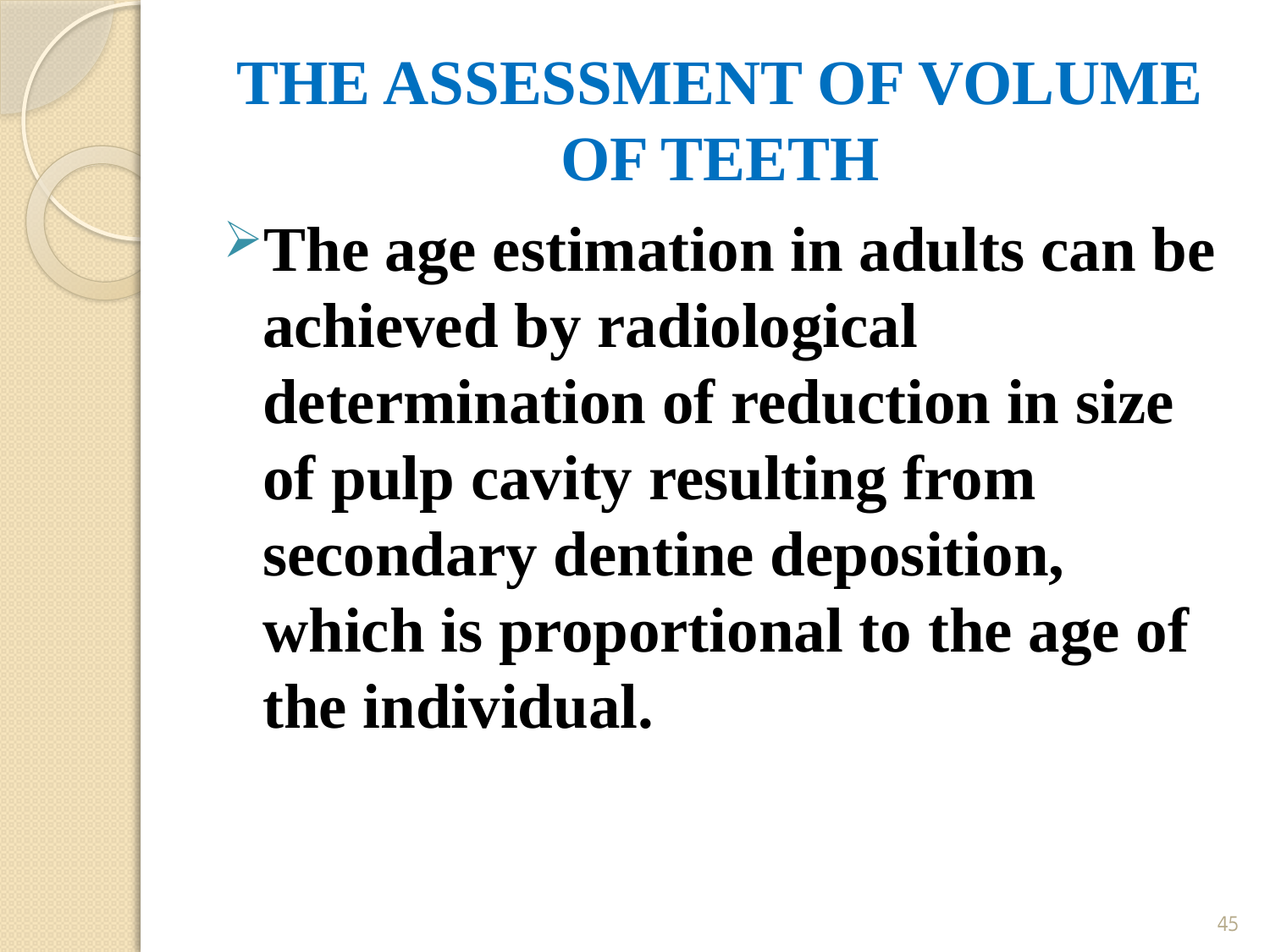

# THE ASSESSMENT OF VOLUME OF TEETH
The age estimation in adults can be achieved by radiological determination of reduction in size of pulp cavity resulting from secondary dentine deposition, which is proportional to the age of the individual.
45